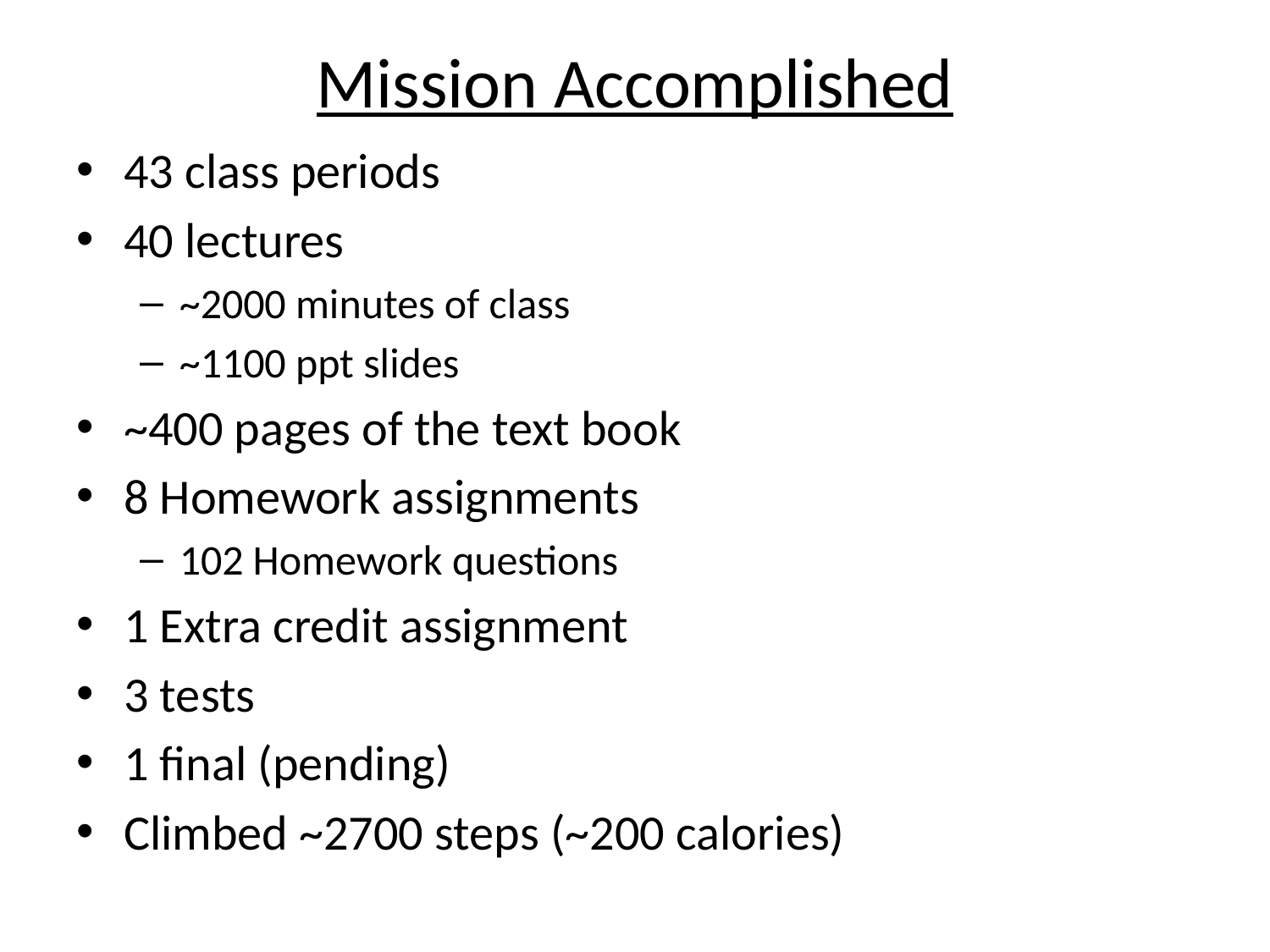

# Mission Accomplished
43 class periods
40 lectures
~2000 minutes of class
~1100 ppt slides
~400 pages of the text book
8 Homework assignments
102 Homework questions
1 Extra credit assignment
3 tests
1 final (pending)
Climbed ~2700 steps (~200 calories)